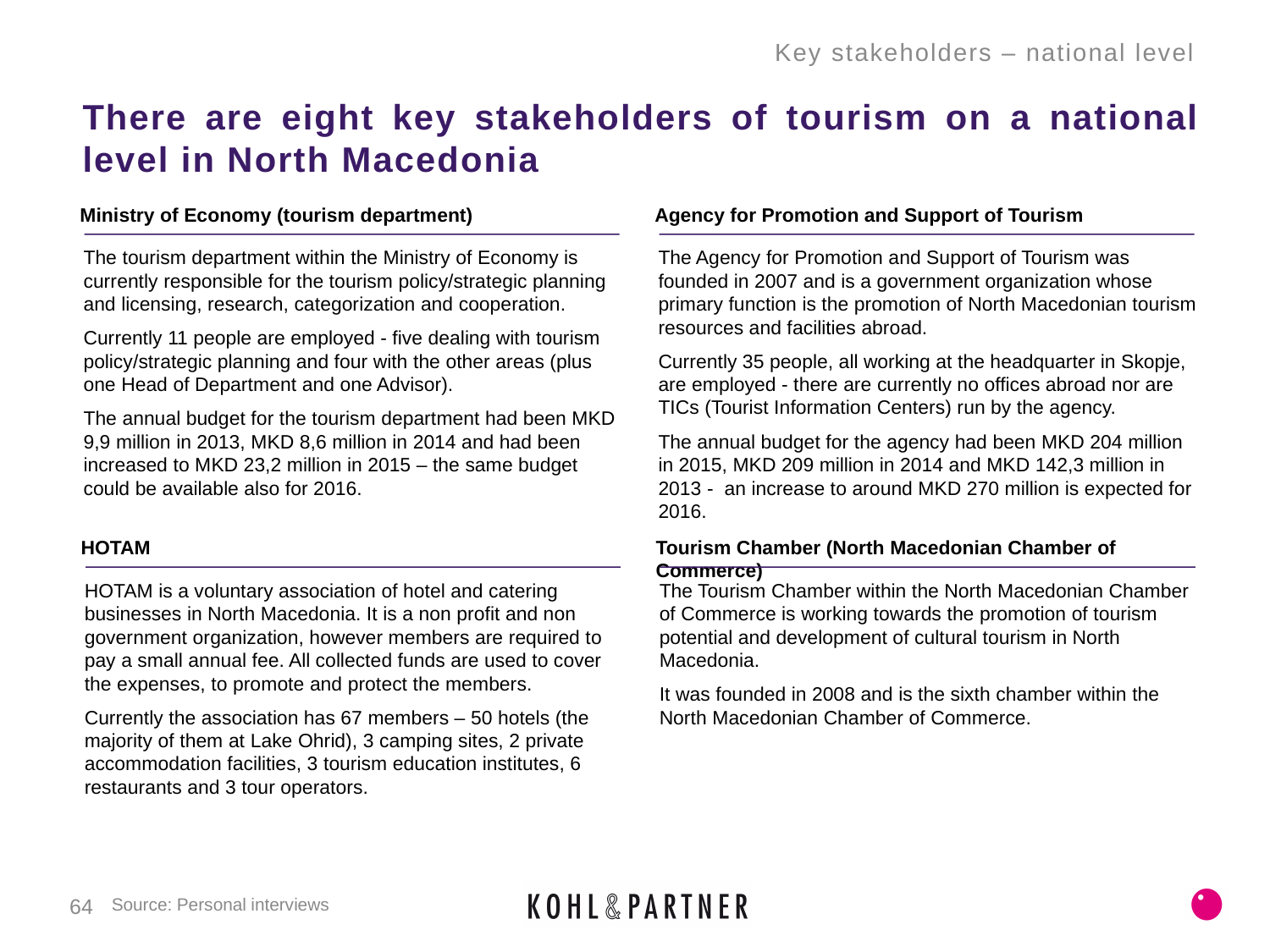

Key stakeholders – national level
# There are eight key stakeholders of tourism on a national level in North Macedonia
Ministry of Economy (tourism department)
Agency for Promotion and Support of Tourism

The tourism department within the Ministry of Economy is currently responsible for the tourism policy/strategic planning and licensing, research, categorization and cooperation.
Currently 11 people are employed - five dealing with tourism policy/strategic planning and four with the other areas (plus one Head of Department and one Advisor).
The annual budget for the tourism department had been MKD 9,9 million in 2013, MKD 8,6 million in 2014 and had been increased to MKD 23,2 million in 2015 – the same budget could be available also for 2016.
The Agency for Promotion and Support of Tourism was founded in 2007 and is a government organization whose primary function is the promotion of North Macedonian tourism resources and facilities abroad.
Currently 35 people, all working at the headquarter in Skopje, are employed - there are currently no offices abroad nor are TICs (Tourist Information Centers) run by the agency.
The annual budget for the agency had been MKD 204 million in 2015, MKD 209 million in 2014 and MKD 142,3 million in 2013 -  an increase to around MKD 270 million is expected for 2016.
HOTAM
Tourism Chamber (North Macedonian Chamber of Commerce)

HOTAM is a voluntary association of hotel and catering businesses in North Macedonia. It is a non profit and non government organization, however members are required to pay a small annual fee. All collected funds are used to cover the expenses, to promote and protect the members.
Currently the association has 67 members – 50 hotels (the majority of them at Lake Ohrid), 3 camping sites, 2 private accommodation facilities, 3 tourism education institutes, 6 restaurants and 3 tour operators.
The Tourism Chamber within the North Macedonian Chamber of Commerce is working towards the promotion of tourism potential and development of cultural tourism in North Macedonia.
It was founded in 2008 and is the sixth chamber within the North Macedonian Chamber of Commerce.
64
Source: Personal interviews